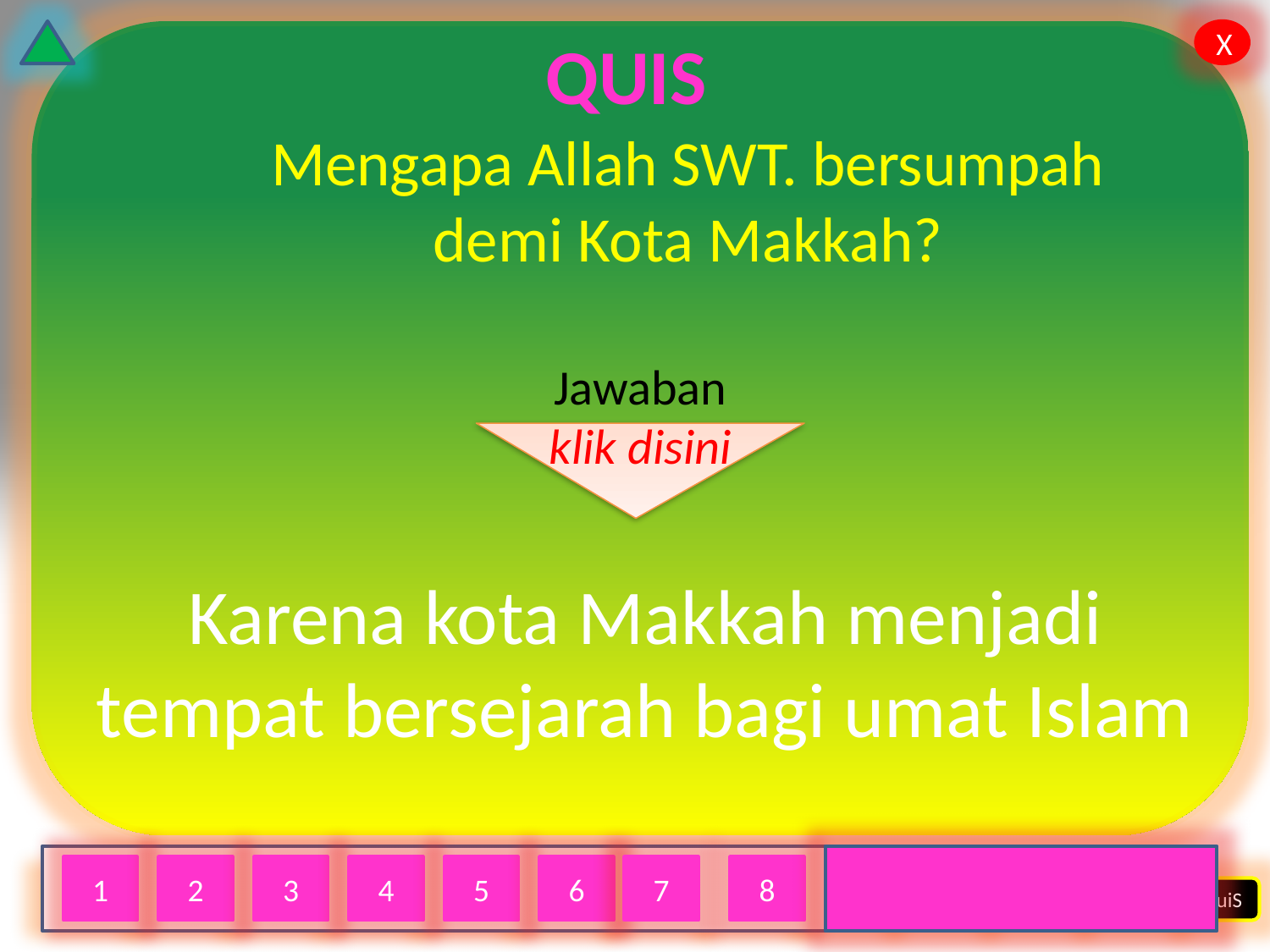

# QUIS
Mengapa Allah SWT. bersumpah demi Kota Makkah?
Jawaban
klik disini

Karena kota Makkah menjadi tempat bersejarah bagi umat Islam

1
2
3
4
5
6
7
8